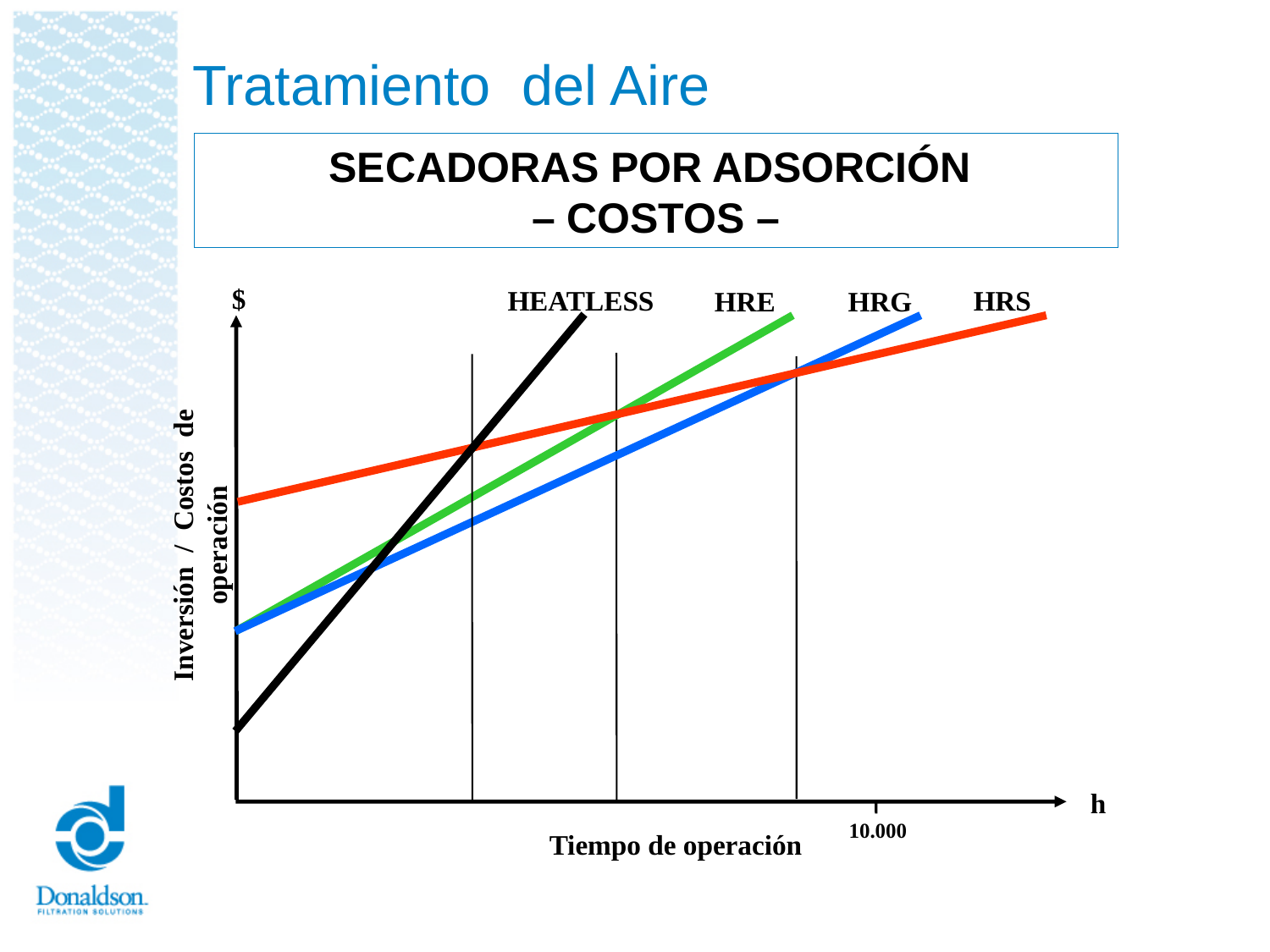

# Tratamiento  del Aire
SECADORAS POR ADSORCIÓN
– COSTOS –
$
HRS

HEATLESS

HRG

HRE

Inversión  /  Costos  de operación
h

10.000
Tiempo de operación